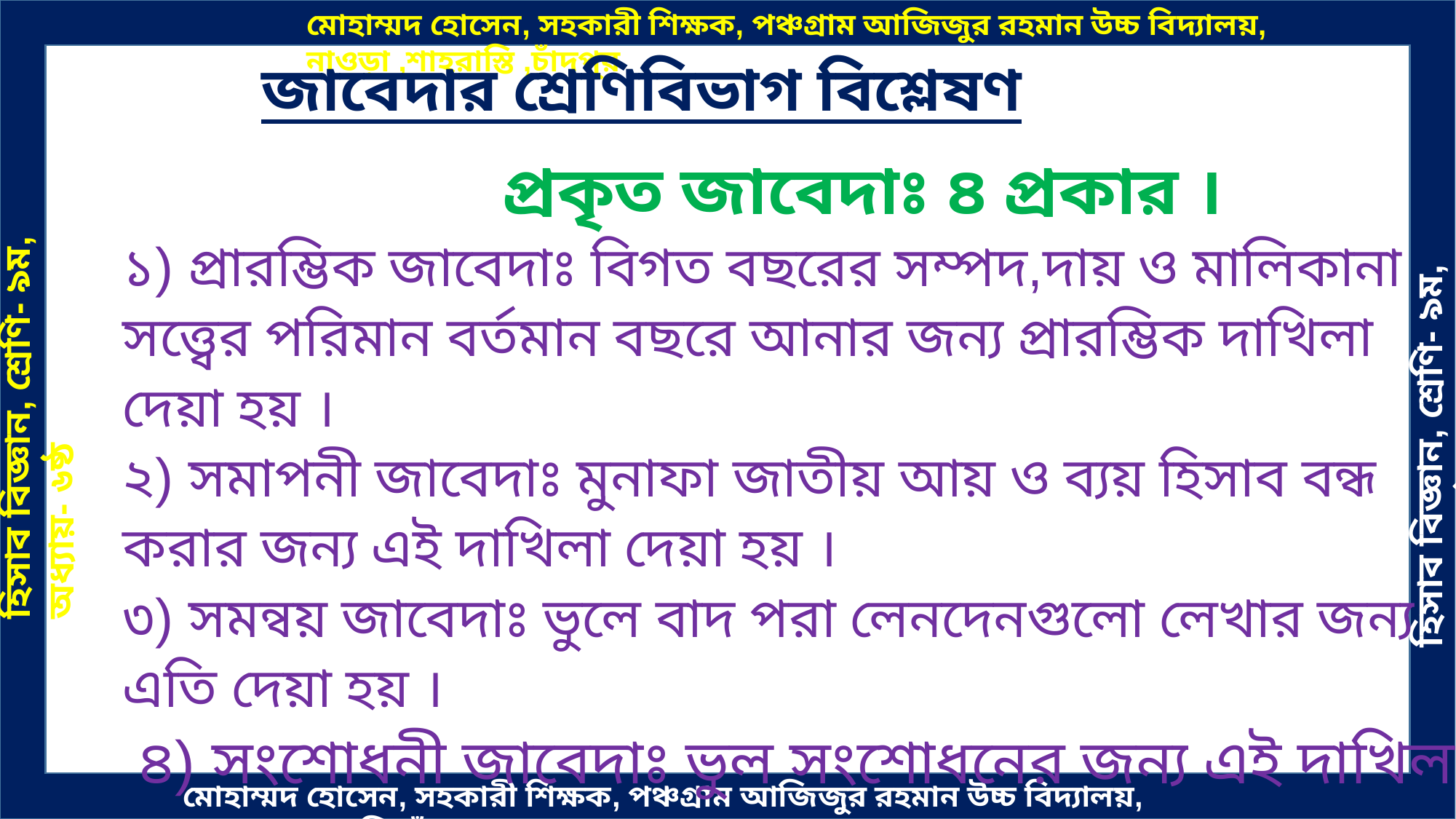

জাবেদার শ্রেণিবিভাগ বিশ্লেষণ
                      প্রকৃত জাবেদাঃ ৪ প্রকার ।
১) প্রারম্ভিক জাবেদাঃ বিগত বছরের সম্পদ,দায় ও মালিকানা সত্ত্বের পরিমান বর্তমান বছরে আনার জন্য প্রারম্ভিক দাখিলা দেয়া হয় ।
২) সমাপনী জাবেদাঃ মুনাফা জাতীয় আয় ও ব্যয় হিসাব বন্ধ করার জন্য এই দাখিলা দেয়া হয় ।
৩) সমন্বয় জাবেদাঃ ভুলে বাদ পরা লেনদেনগুলো লেখার জন্য এতি দেয়া হয় ।
 ৪) সংশোধনী জাবেদাঃ ভুল সংশোধনের জন্য এই দাখিলা দেয়া হয় ।